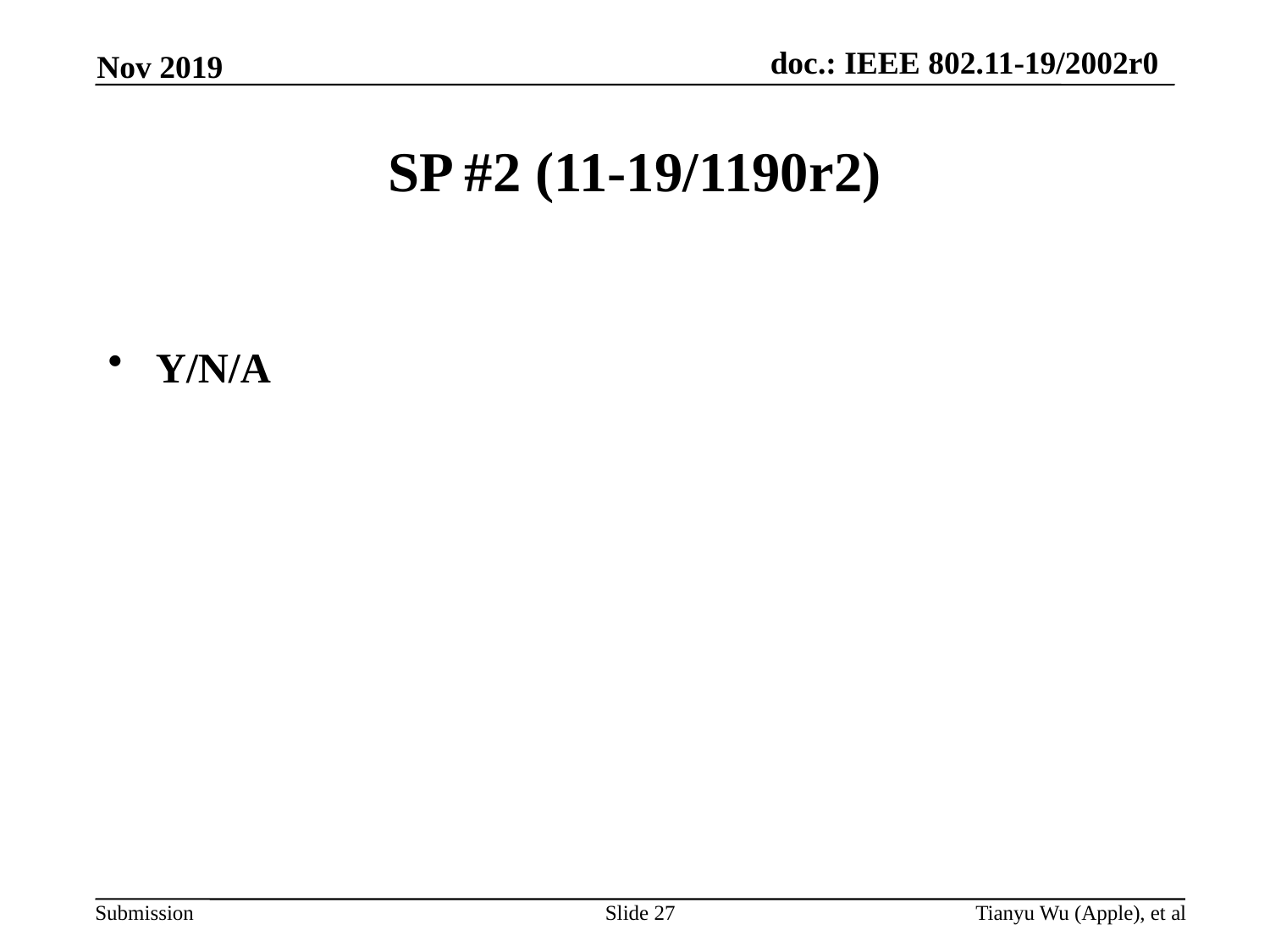

Nov 2019
# SP #2 (11-19/1190r2)

Y/N/A

Slide 27
Tianyu Wu (Apple), et al